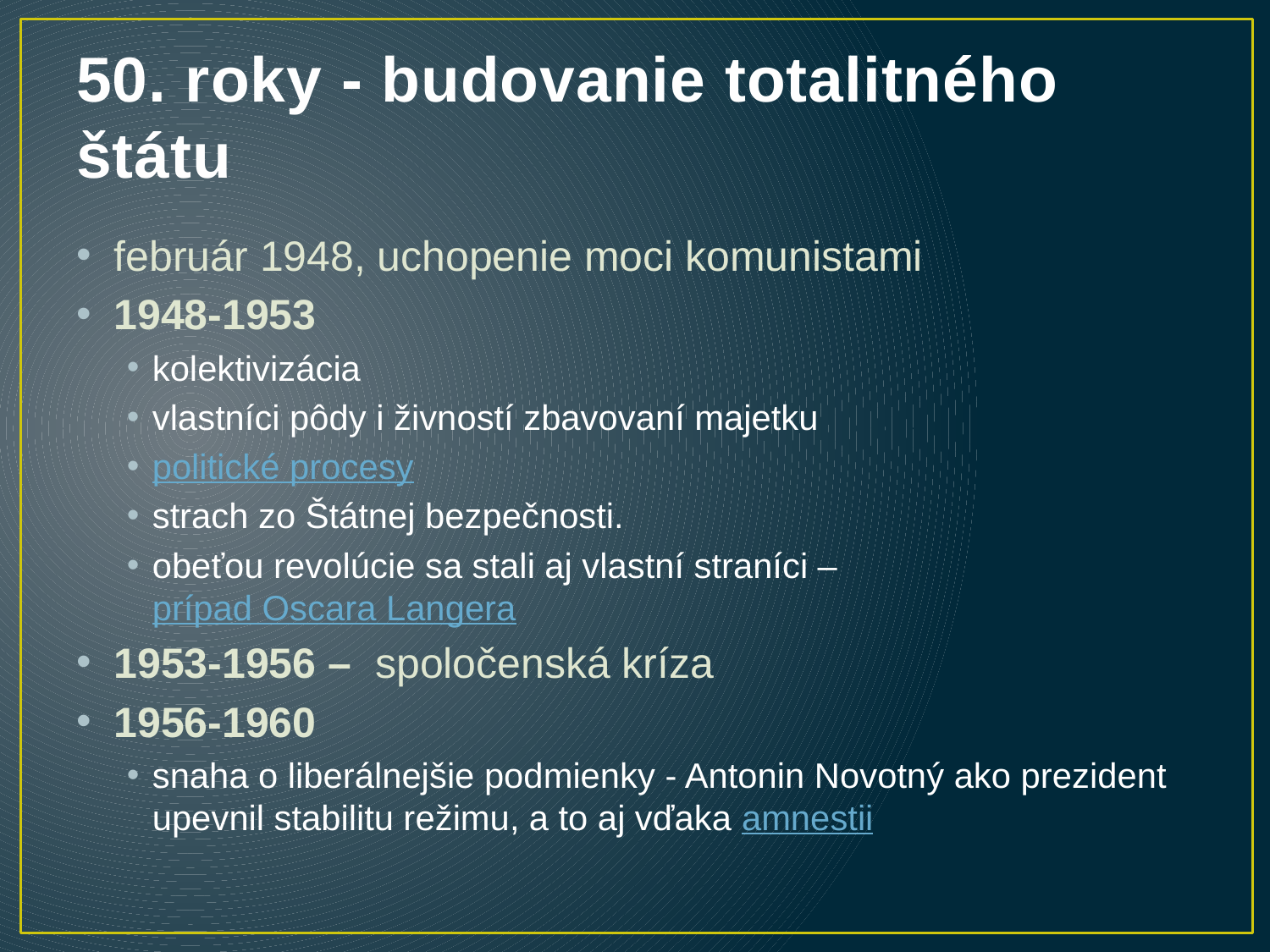

# 50. roky - budovanie totalitného štátu
február 1948, uchopenie moci komunistami
1948-1953
kolektivizácia
vlastníci pôdy i živností zbavovaní majetku
politické procesy
strach zo Štátnej bezpečnosti.
obeťou revolúcie sa stali aj vlastní straníci – prípad Oscara Langera
1953-1956 –  spoločenská kríza
1956-1960
snaha o liberálnejšie podmienky - Antonin Novotný ako prezident  upevnil stabilitu režimu, a to aj vďaka amnestii